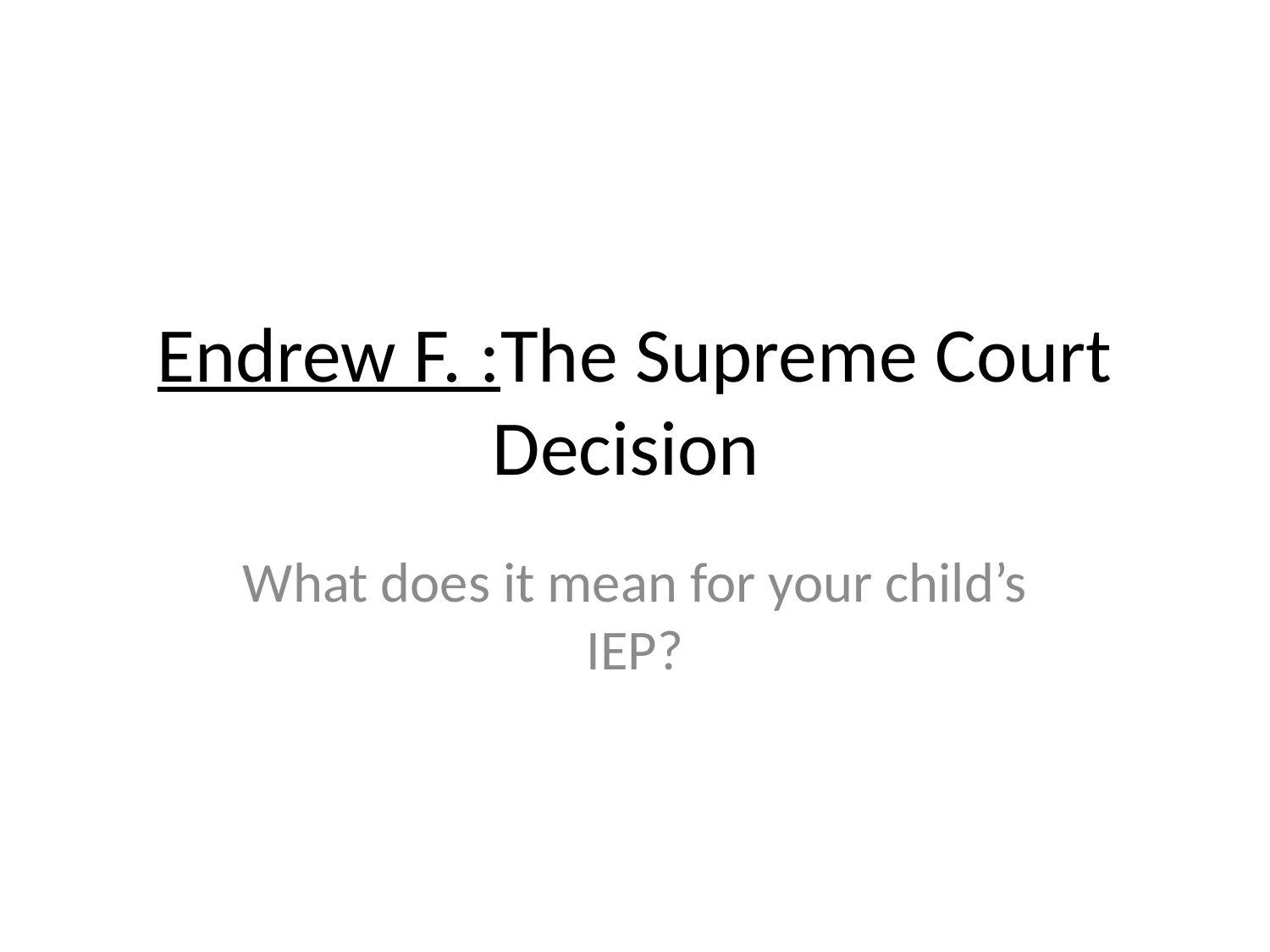

# Endrew F. :The Supreme Court Decision
What does it mean for your child’s IEP?